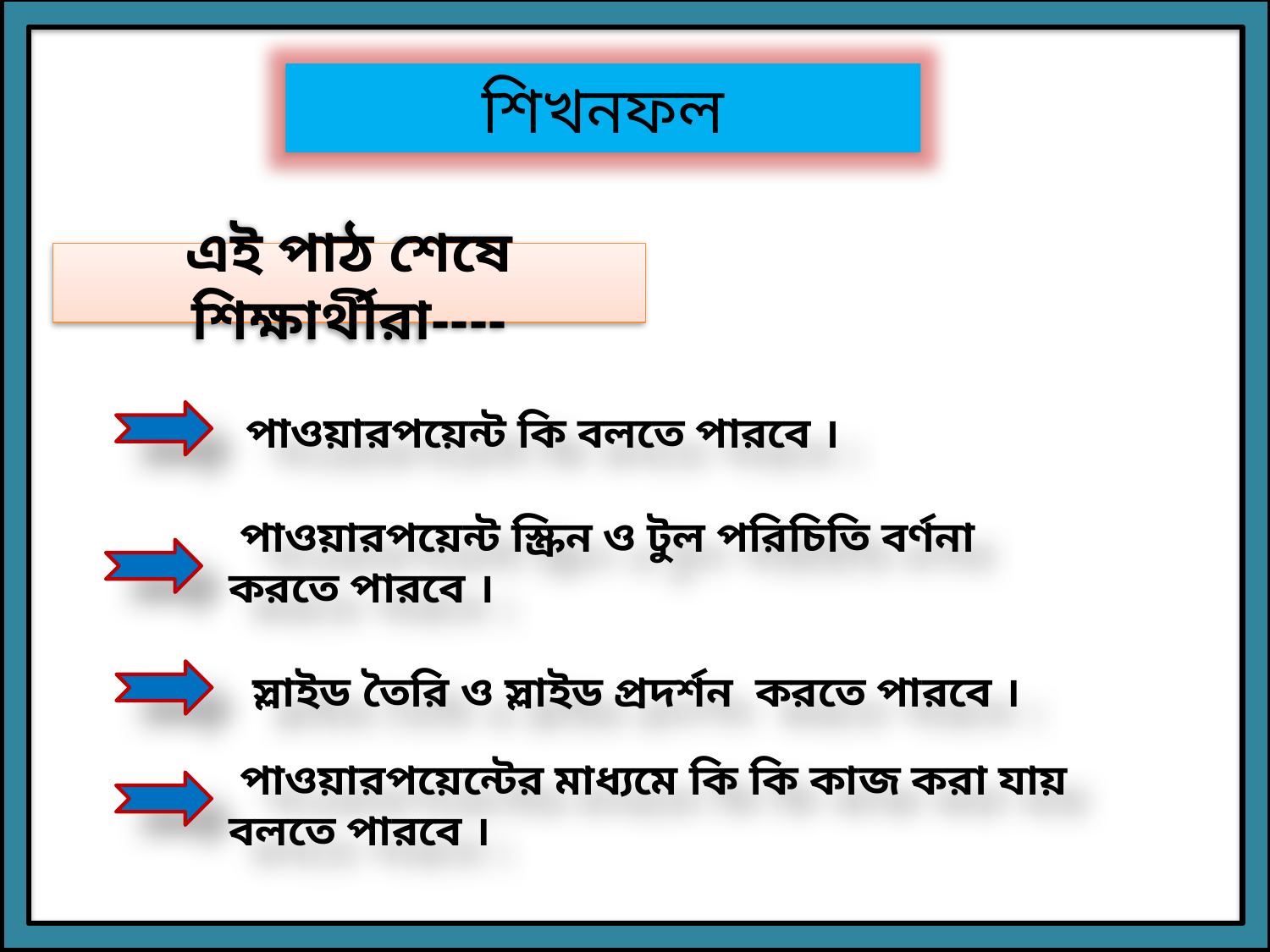

শিখনফল

এই পাঠ শেষে শিক্ষার্থীরা----
 পাওয়ারপয়েন্ট কি বলতে পারবে ।

 পাওয়ারপয়েন্ট স্ক্রিন ও টুল পরিচিতি বর্ণনা করতে পারবে ।

 স্লাইড তৈরি ও স্লাইড প্রদর্শন  করতে পারবে ।

 পাওয়ারপয়েন্টের মাধ্যমে কি কি কাজ করা যায় বলতে পারবে ।